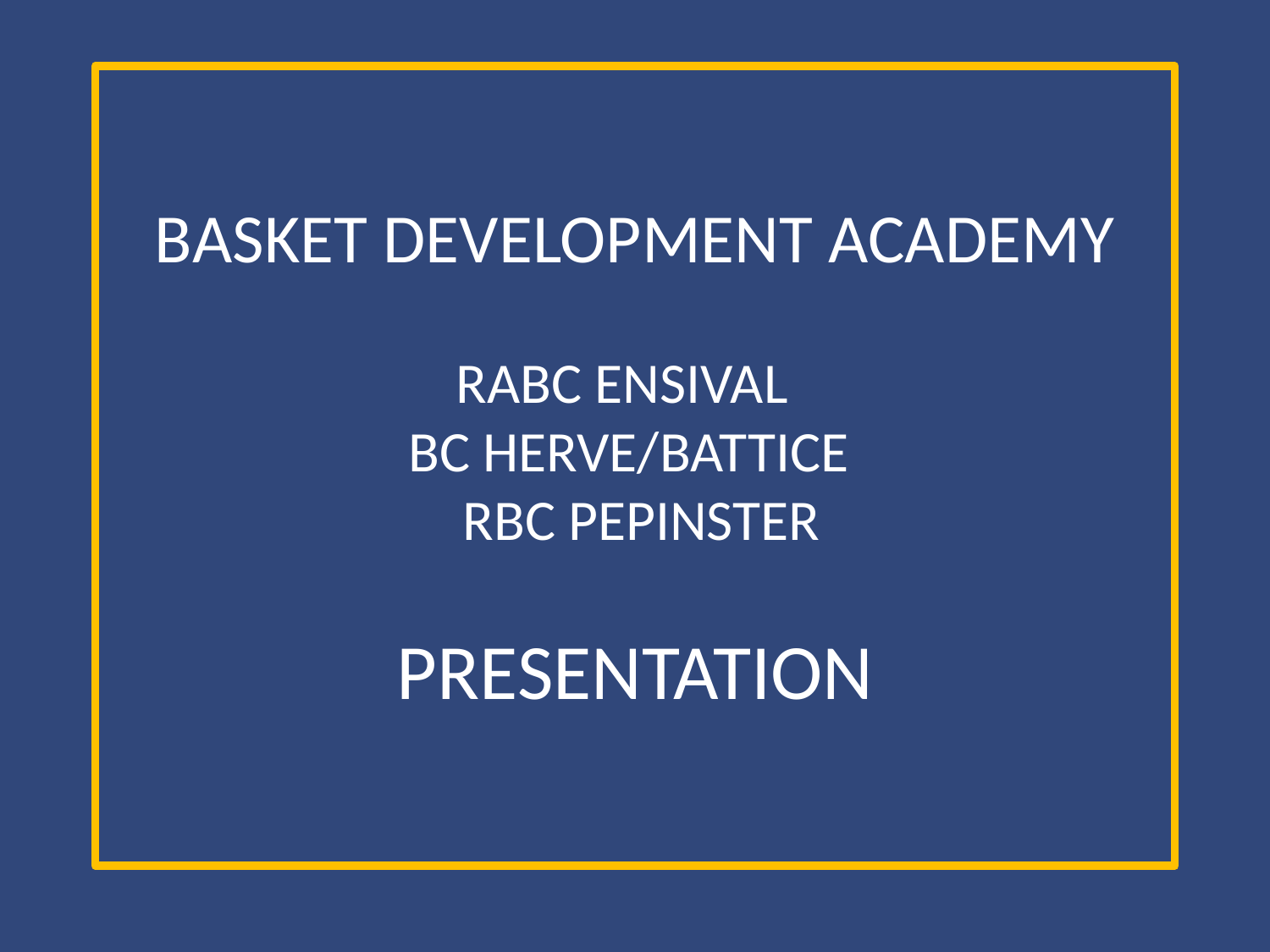

# Basket Development Academy RABC ENSIVAL BC HERVE/BATTICE RBC PEPINSTER PRESENTATION